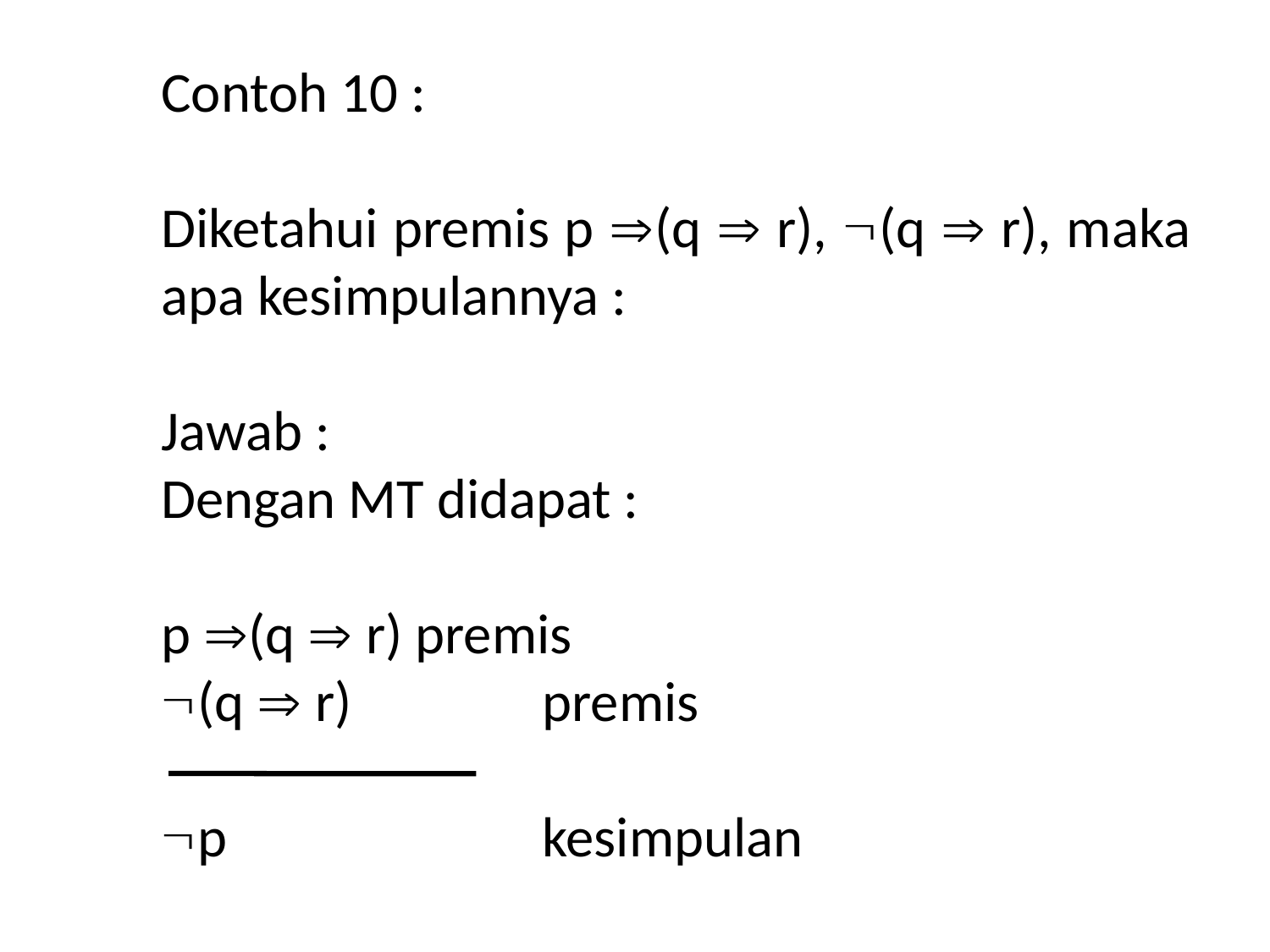

Contoh 10 :

Diketahui premis p ⇒(q ⇒ r), ¬(q ⇒ r), maka apa kesimpulannya :

Jawab :
Dengan MT didapat :

p ⇒(q ⇒ r)	premis
¬(q ⇒ r) 		premis

¬p			kesimpulan